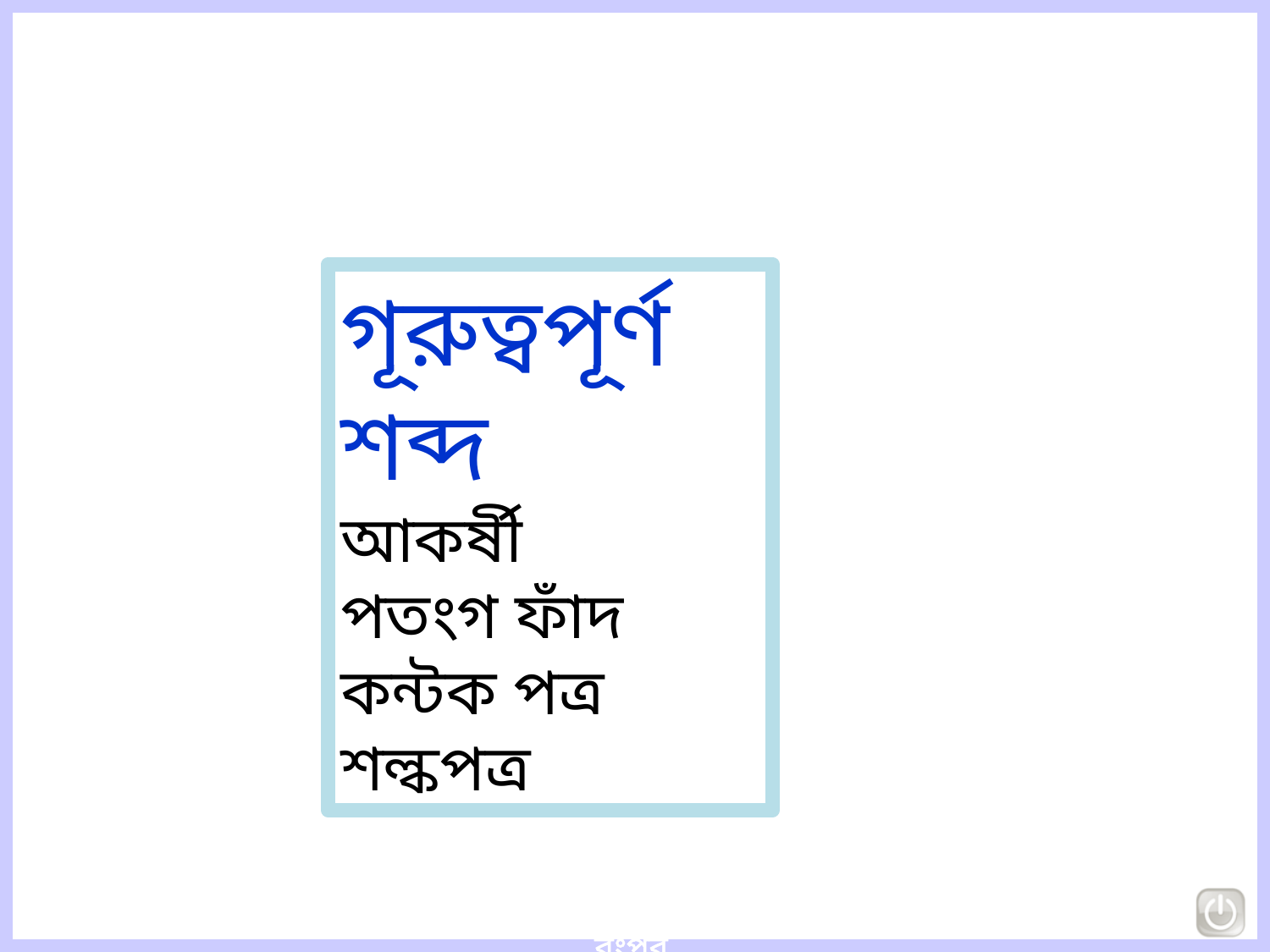

গূরুত্বপূর্ণ শব্দ
আকর্ষী
পতংগ ফাঁদ
কন্টক পত্র
শল্কপত্র
১৭-১০-২০১৪
আফরোজা, রংপুর
১৪